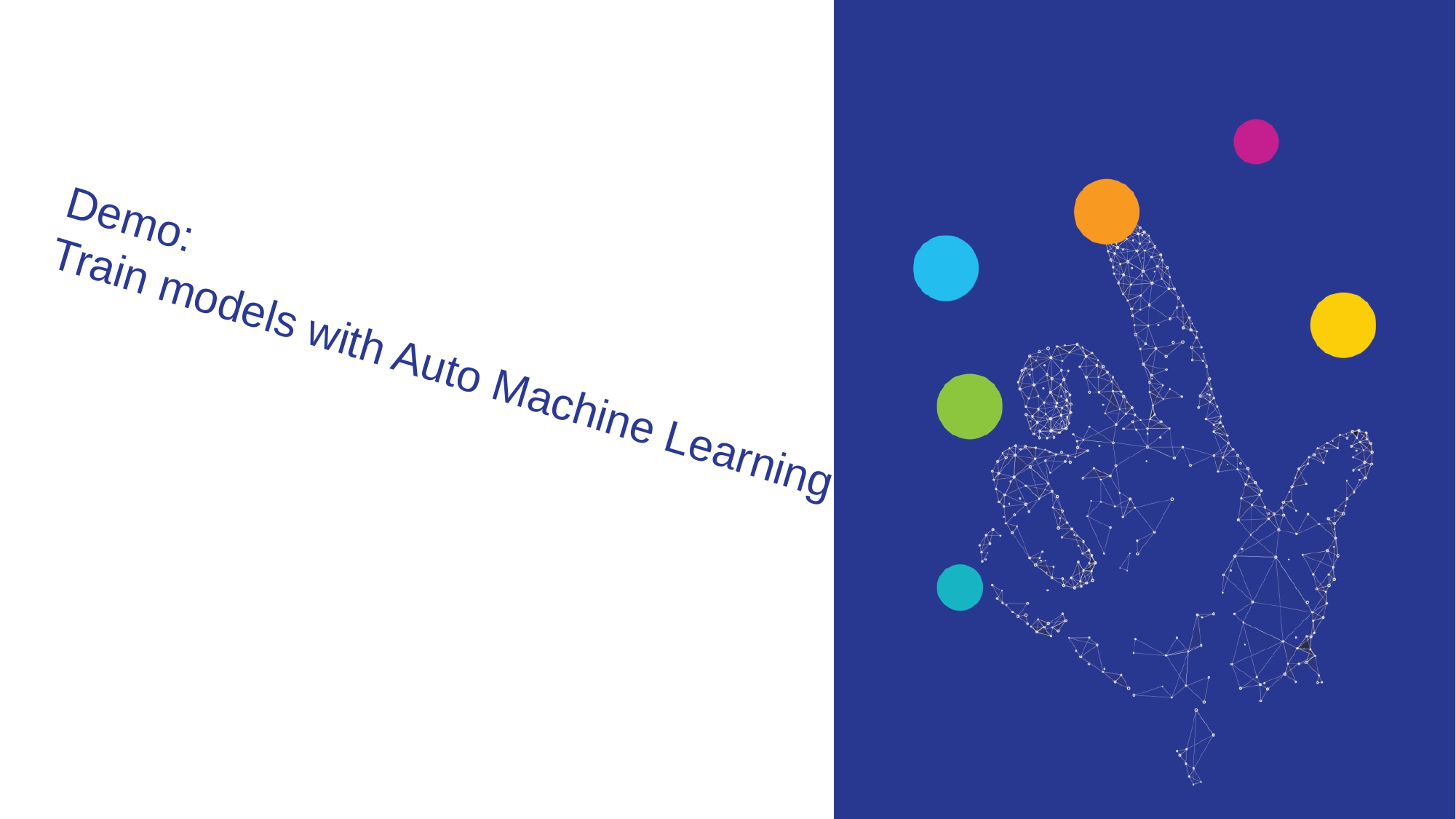

Demo:
Train models with Auto Machine Learning